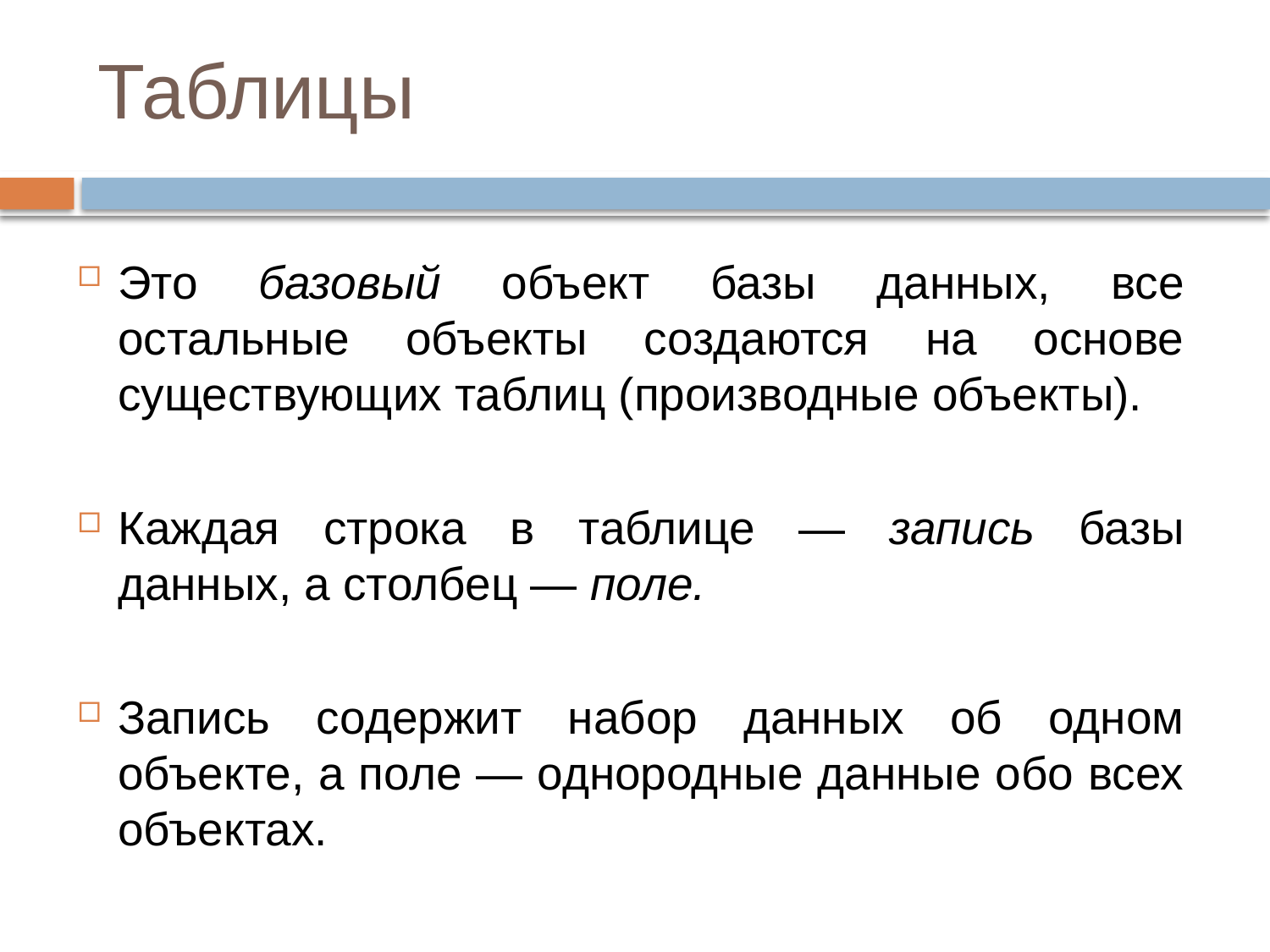

# Таблицы
Это базовый объект базы данных, все остальные объекты создаются на основе существующих таблиц (производные объекты).

Каждая строка в таблице — запись базы данных, а столбец — поле.

Запись содержит набор данных об одном объекте, а поле — однородные данные обо всех объектах.